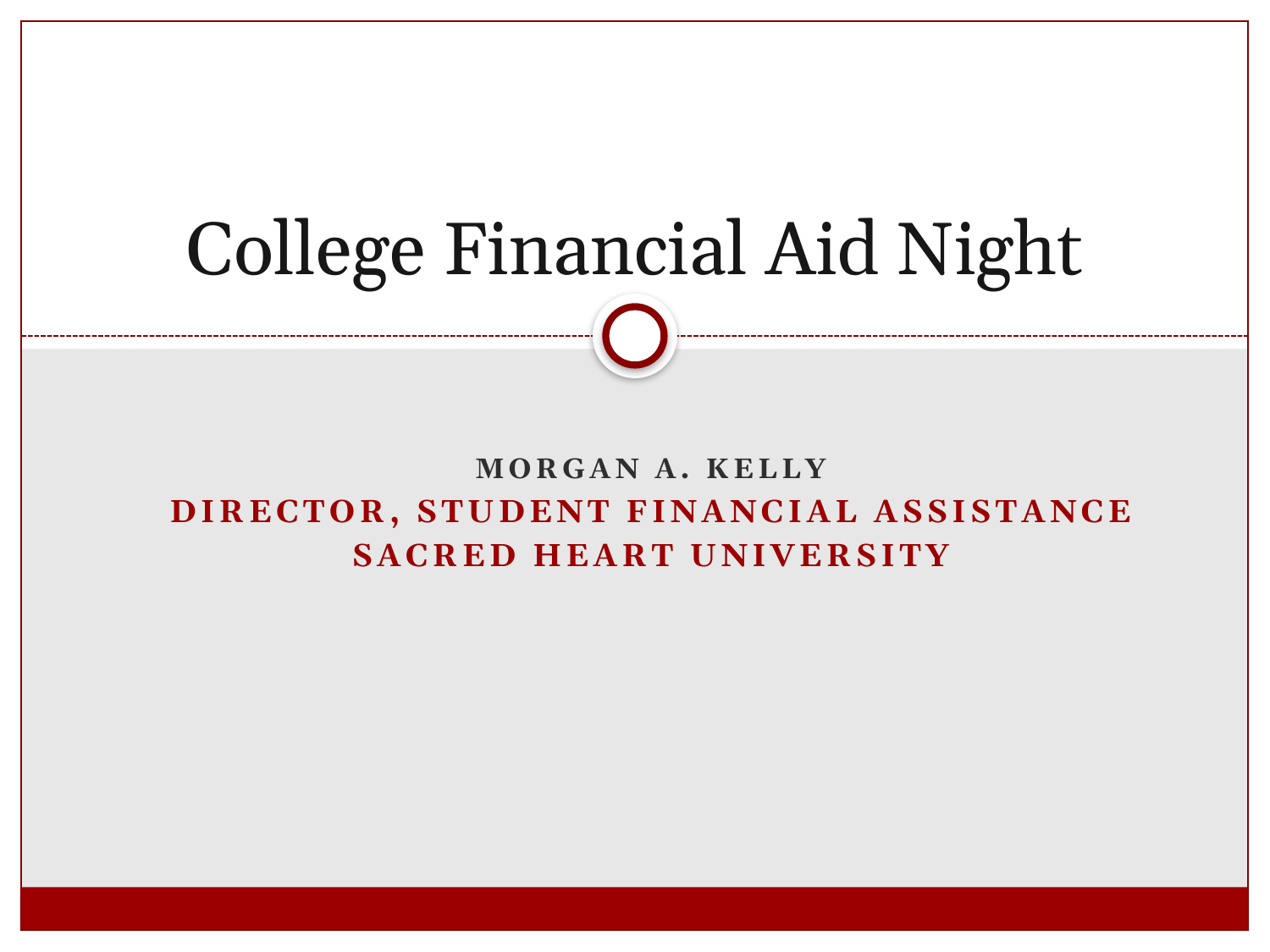

# College Financial Aid Night
Morgan a. Kelly
Director, Student financial assistance
Sacred Heart University